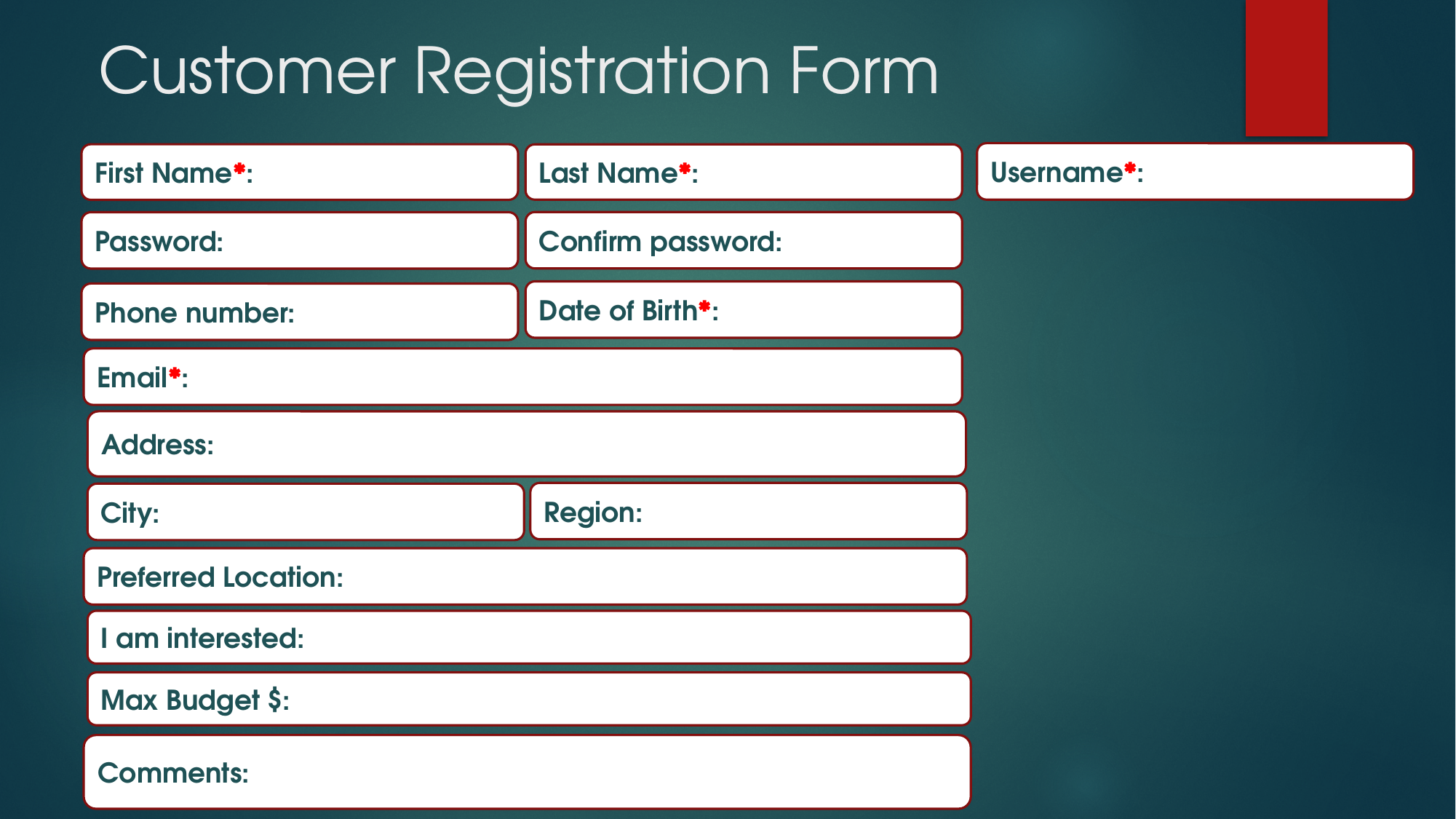

# Customer Registration Form
Username*:
First Name*:
Last Name*:
Confirm password:
Password:
Date of Birth*:
Phone number:
Email*:
Address:
Region:
City:
Preferred Location:
I am interested:
Max Budget $:
Comments: